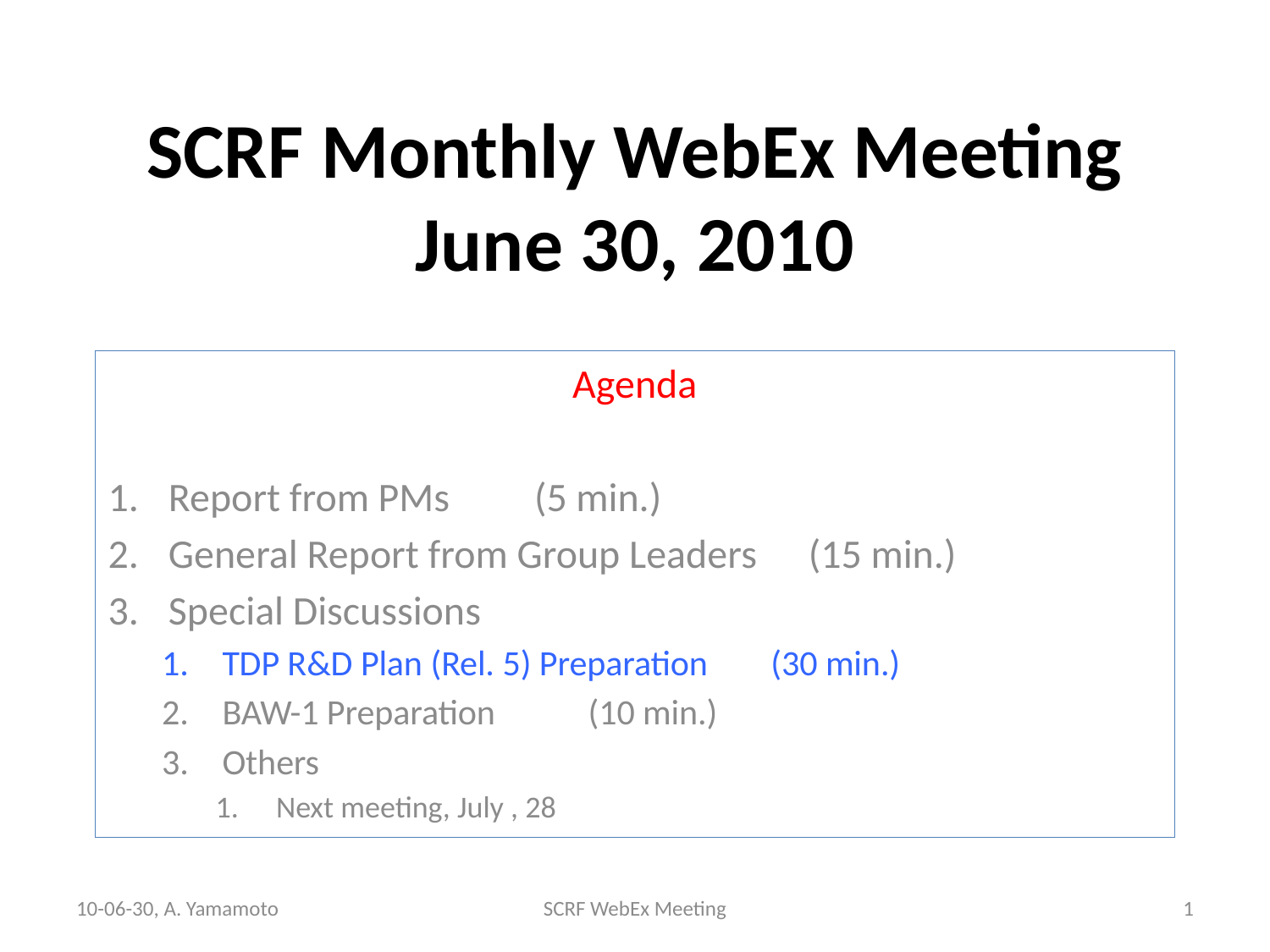

# SCRF Monthly WebEx Meeting June 30, 2010
Agenda

Report from PMs 							(5 min.)
General Report from Group Leaders		(15 min.)
Special Discussions
TDP R&D Plan (Rel. 5) Preparation			(30 min.)
BAW-1 Preparation 							(10 min.)
Others
Next meeting, July , 28

10-06-30, A. Yamamoto
SCRF WebEx Meeting
1